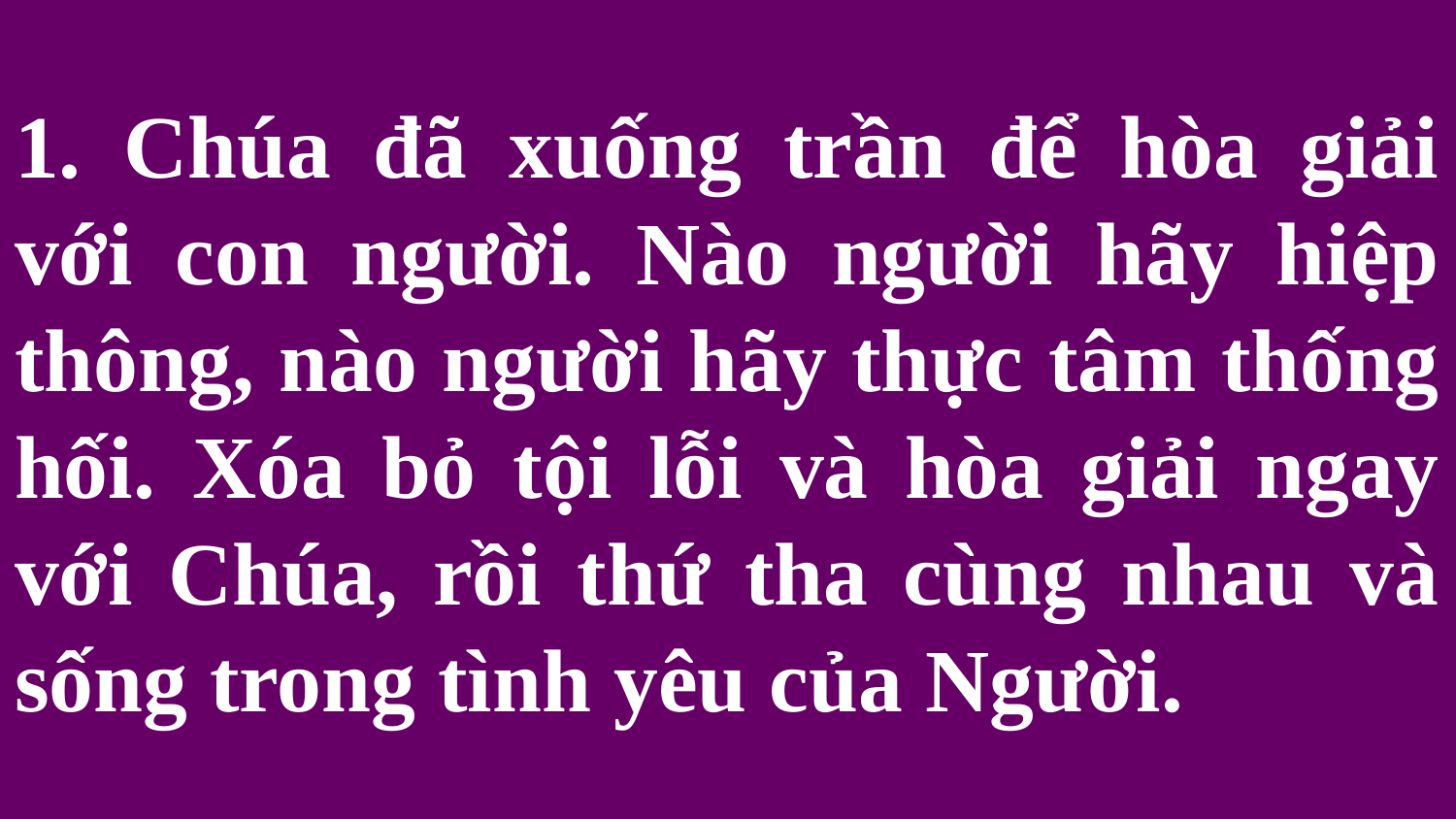

# 1. Chúa đã xuống trần để hòa giải với con người. Nào người hãy hiệp thông, nào người hãy thực tâm thống hối. Xóa bỏ tội lỗi và hòa giải ngay với Chúa, rồi thứ tha cùng nhau và sống trong tình yêu của Người.